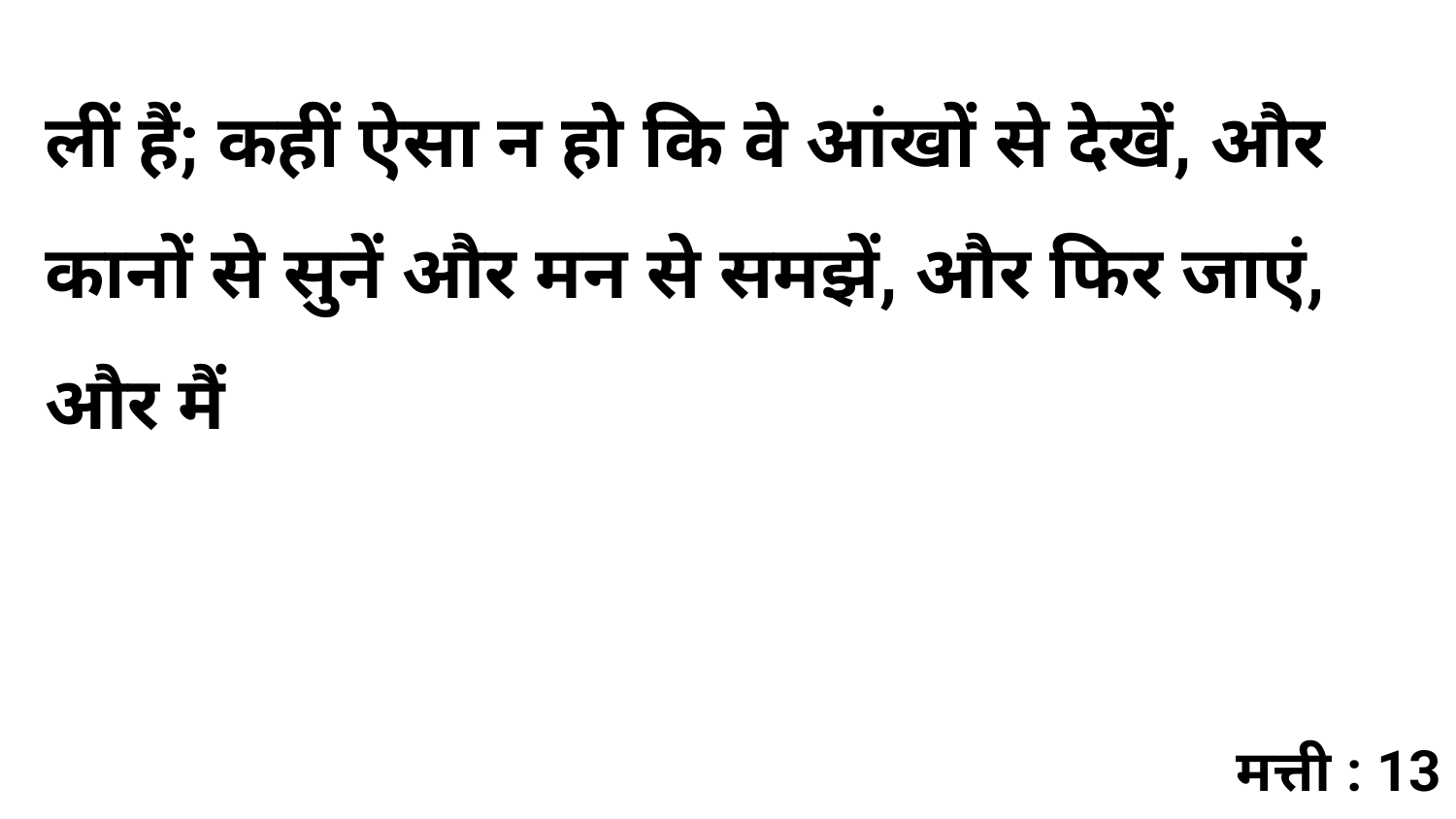

लीं हैं; कहीं ऐसा न हो कि वे आंखों से देखें, और कानों से सुनें और मन से समझें, और फिर जाएं, और मैं
मत्ती : 13